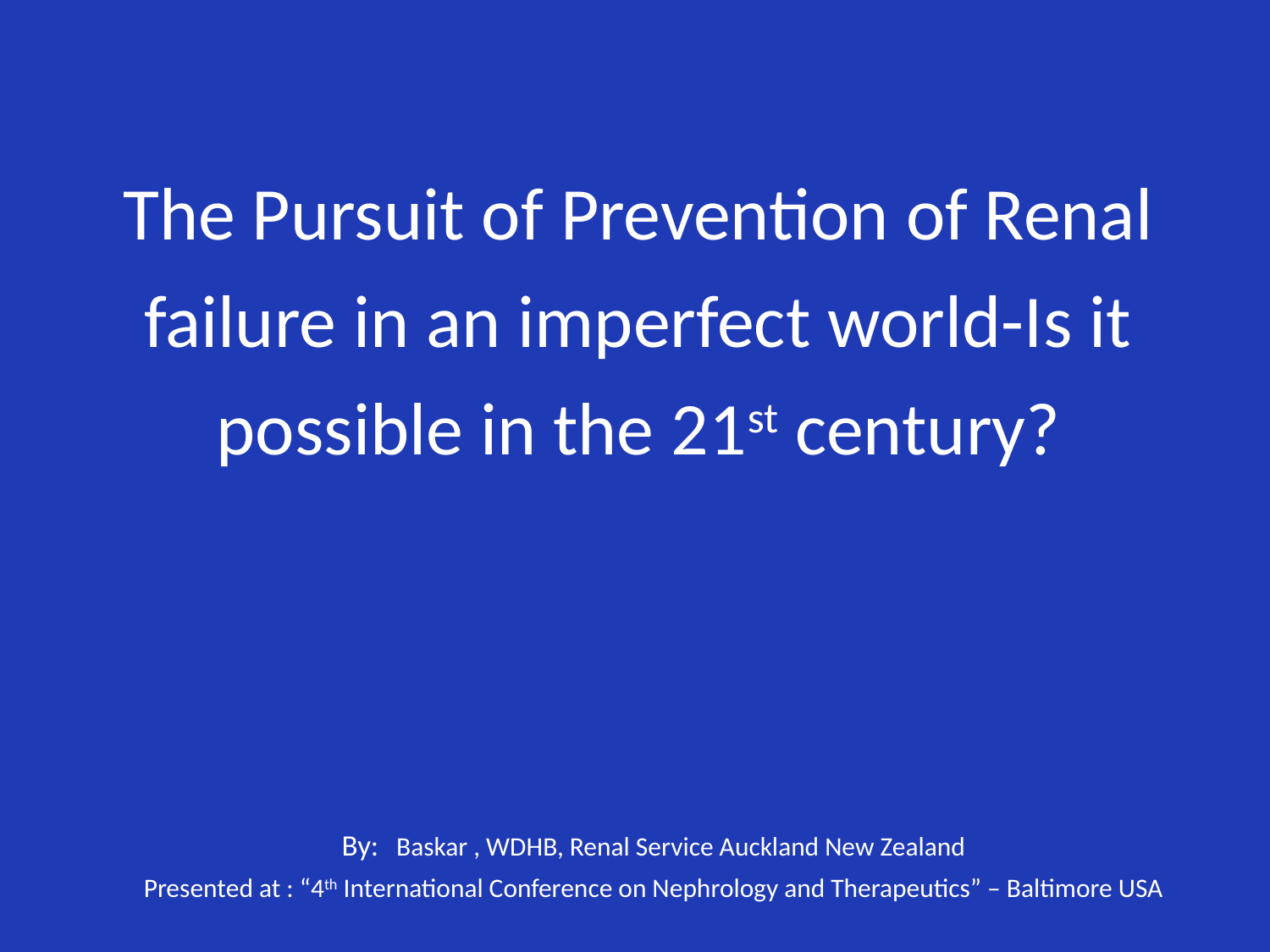

# The Pursuit of Prevention of Renal failure in an imperfect world-Is it possible in the 21st century?
By:  Baskar , WDHB, Renal Service Auckland New Zealand
Presented at : “4th International Conference on Nephrology and Therapeutics” – Baltimore USA